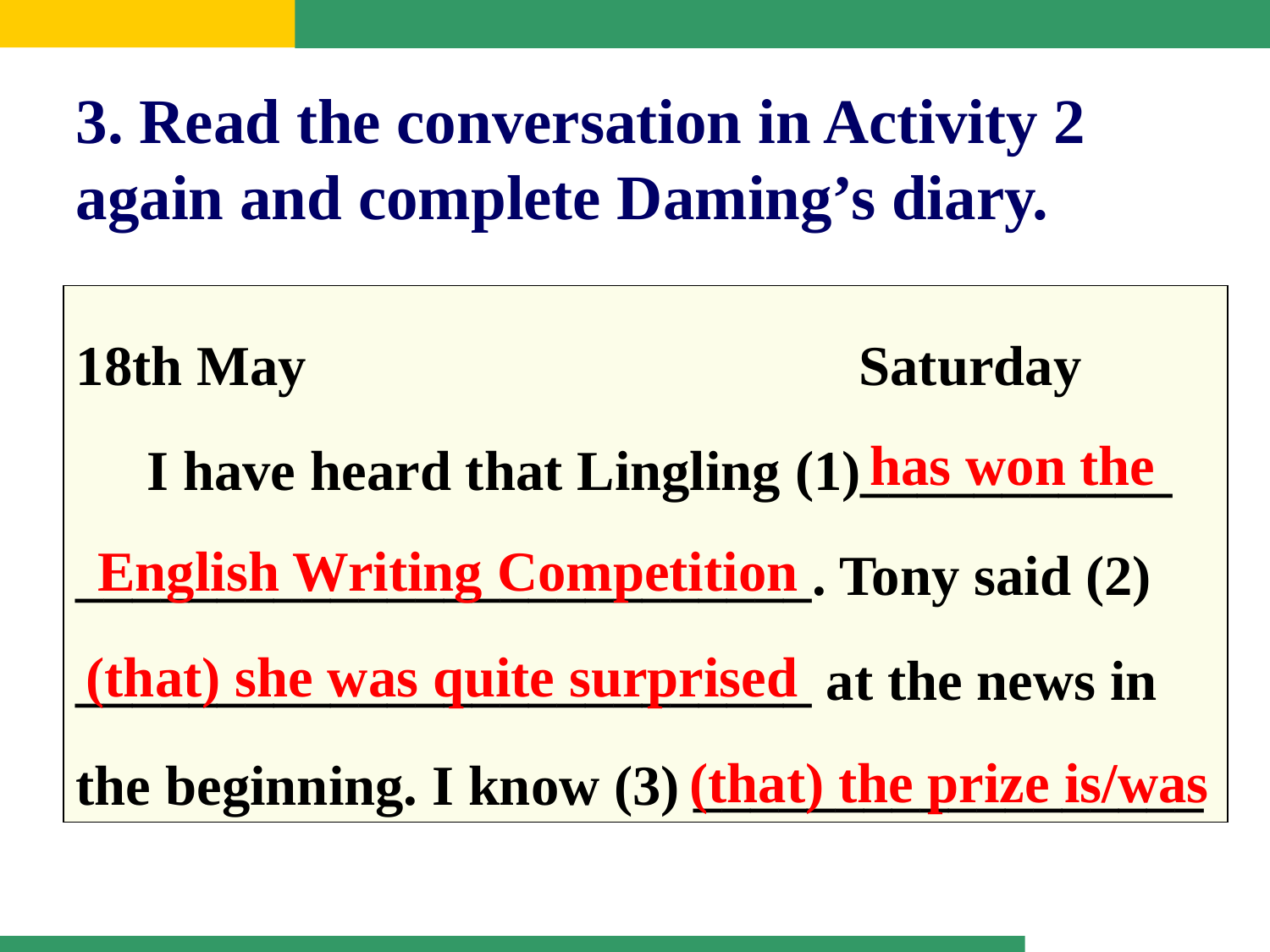

3. Read the conversation in Activity 2 again and complete Daming’s diary.
18th May                                       Saturday
     I have heard that Lingling (1)___________
__________________________. Tony said (2) __________________________ at the news in the beginning. I know (3) __________________
has won the
English Writing Competition
(that) she was quite surprised
(that) the prize is/was